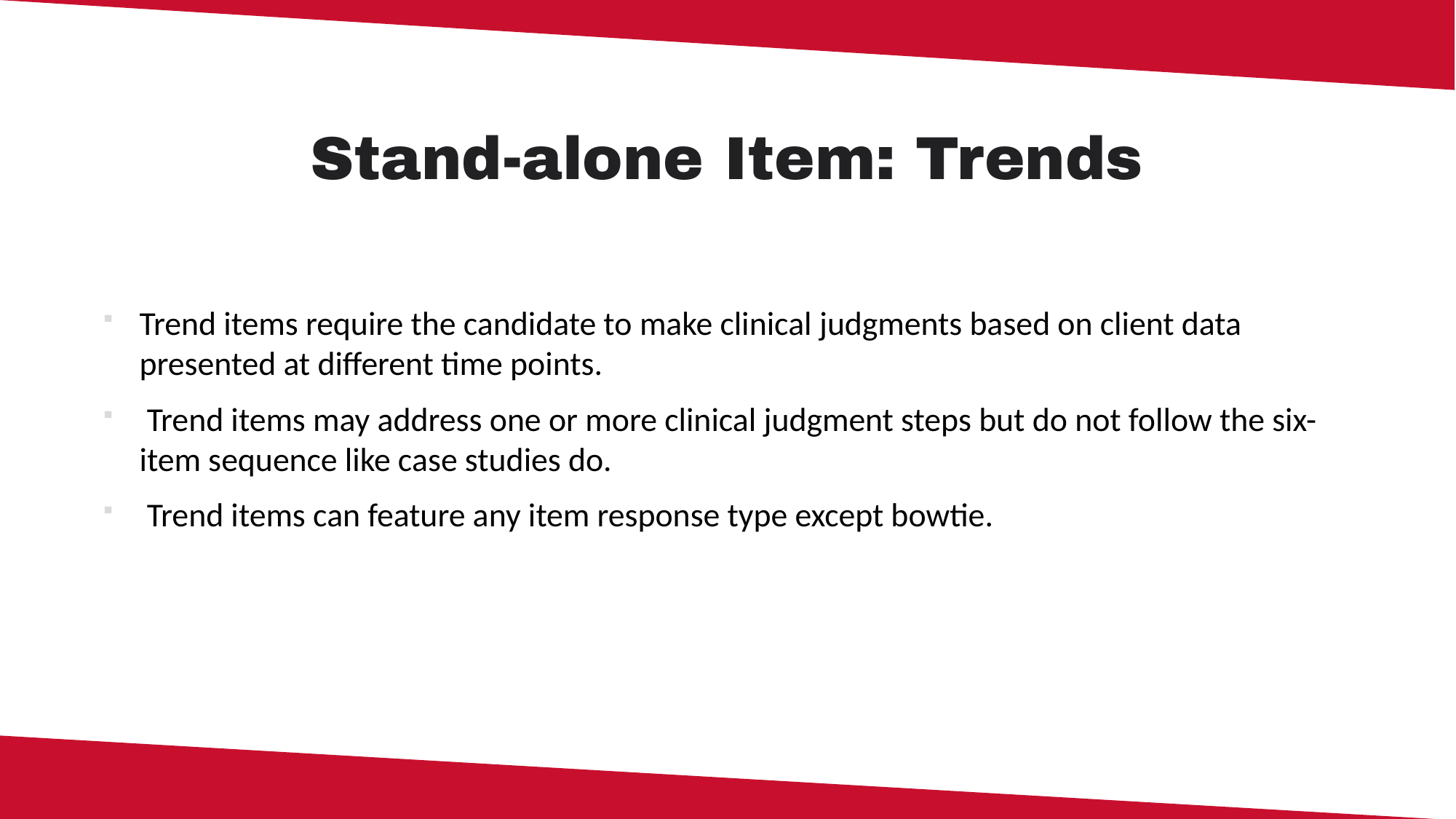

# Stand-alone Item: Trends
Trend items require the candidate to make clinical judgments based on client data presented at different time points.
 Trend items may address one or more clinical judgment steps but do not follow the six-item sequence like case studies do.
 Trend items can feature any item response type except bowtie.